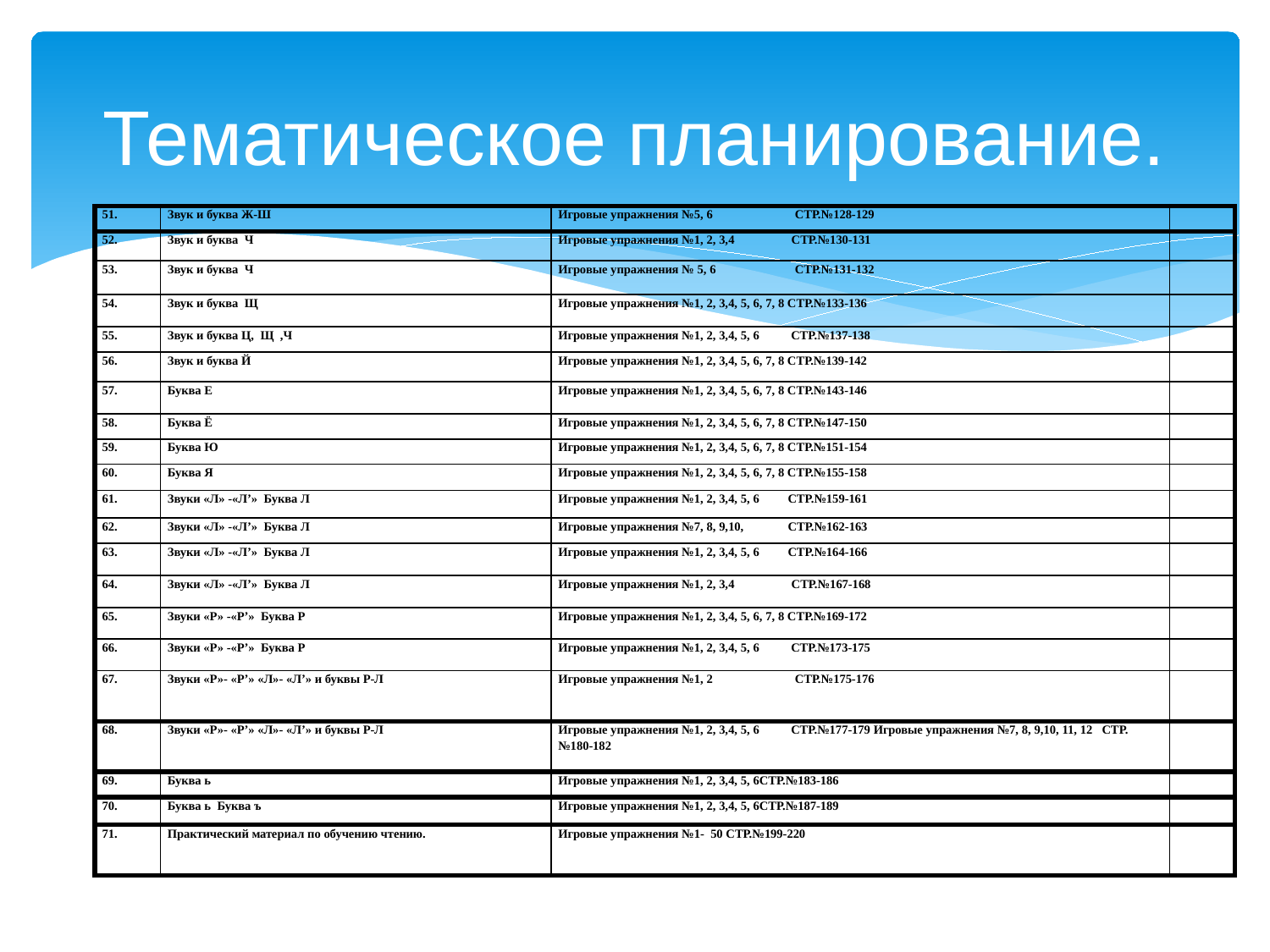

# Тематическое планирование.
| 51. | Звук и буква Ж-Ш | Игровые упражнения №5, 6 СТР.№128-129 |  |
| --- | --- | --- | --- |
| 52. | Звук и буква Ч | Игровые упражнения №1, 2, 3,4 СТР.№130-131 |  |
| 53. | Звук и буква Ч | Игровые упражнения № 5, 6 СТР.№131-132 |  |
| 54. | Звук и буква Щ | Игровые упражнения №1, 2, 3,4, 5, 6, 7, 8 СТР.№133-136 |  |
| 55. | Звук и буква Ц, Щ ,Ч | Игровые упражнения №1, 2, 3,4, 5, 6 СТР.№137-138 |  |
| 56. | Звук и буква Й | Игровые упражнения №1, 2, 3,4, 5, 6, 7, 8 СТР.№139-142 |  |
| 57. | Буква Е | Игровые упражнения №1, 2, 3,4, 5, 6, 7, 8 СТР.№143-146 |  |
| 58. | Буква Ё | Игровые упражнения №1, 2, 3,4, 5, 6, 7, 8 СТР.№147-150 |  |
| 59. | Буква Ю | Игровые упражнения №1, 2, 3,4, 5, 6, 7, 8 СТР.№151-154 |  |
| 60. | Буква Я | Игровые упражнения №1, 2, 3,4, 5, 6, 7, 8 СТР.№155-158 |  |
| 61. | Звуки «Л» -«Л’» Буква Л | Игровые упражнения №1, 2, 3,4, 5, 6 СТР.№159-161 |  |
| 62. | Звуки «Л» -«Л’» Буква Л | Игровые упражнения №7, 8, 9,10, СТР.№162-163 |  |
| 63. | Звуки «Л» -«Л’» Буква Л | Игровые упражнения №1, 2, 3,4, 5, 6 СТР.№164-166 |  |
| 64. | Звуки «Л» -«Л’» Буква Л | Игровые упражнения №1, 2, 3,4 СТР.№167-168 |  |
| 65. | Звуки «Р» -«Р’» Буква Р | Игровые упражнения №1, 2, 3,4, 5, 6, 7, 8 СТР.№169-172 |  |
| 66. | Звуки «Р» -«Р’» Буква Р | Игровые упражнения №1, 2, 3,4, 5, 6 СТР.№173-175 |  |
| 67. | Звуки «Р»- «Р’» «Л»- «Л’» и буквы Р-Л | Игровые упражнения №1, 2 СТР.№175-176 |  |
| 68. | Звуки «Р»- «Р’» «Л»- «Л’» и буквы Р-Л | Игровые упражнения №1, 2, 3,4, 5, 6 СТР.№177-179 Игровые упражнения №7, 8, 9,10, 11, 12 СТР.№180-182 |  |
| 69. | Буква ь | Игровые упражнения №1, 2, 3,4, 5, 6СТР.№183-186 |  |
| 70. | Буква ь Буква ъ | Игровые упражнения №1, 2, 3,4, 5, 6СТР.№187-189 |  |
| 71. | Практический материал по обучению чтению. | Игровые упражнения №1- 50 СТР.№199-220 |  |